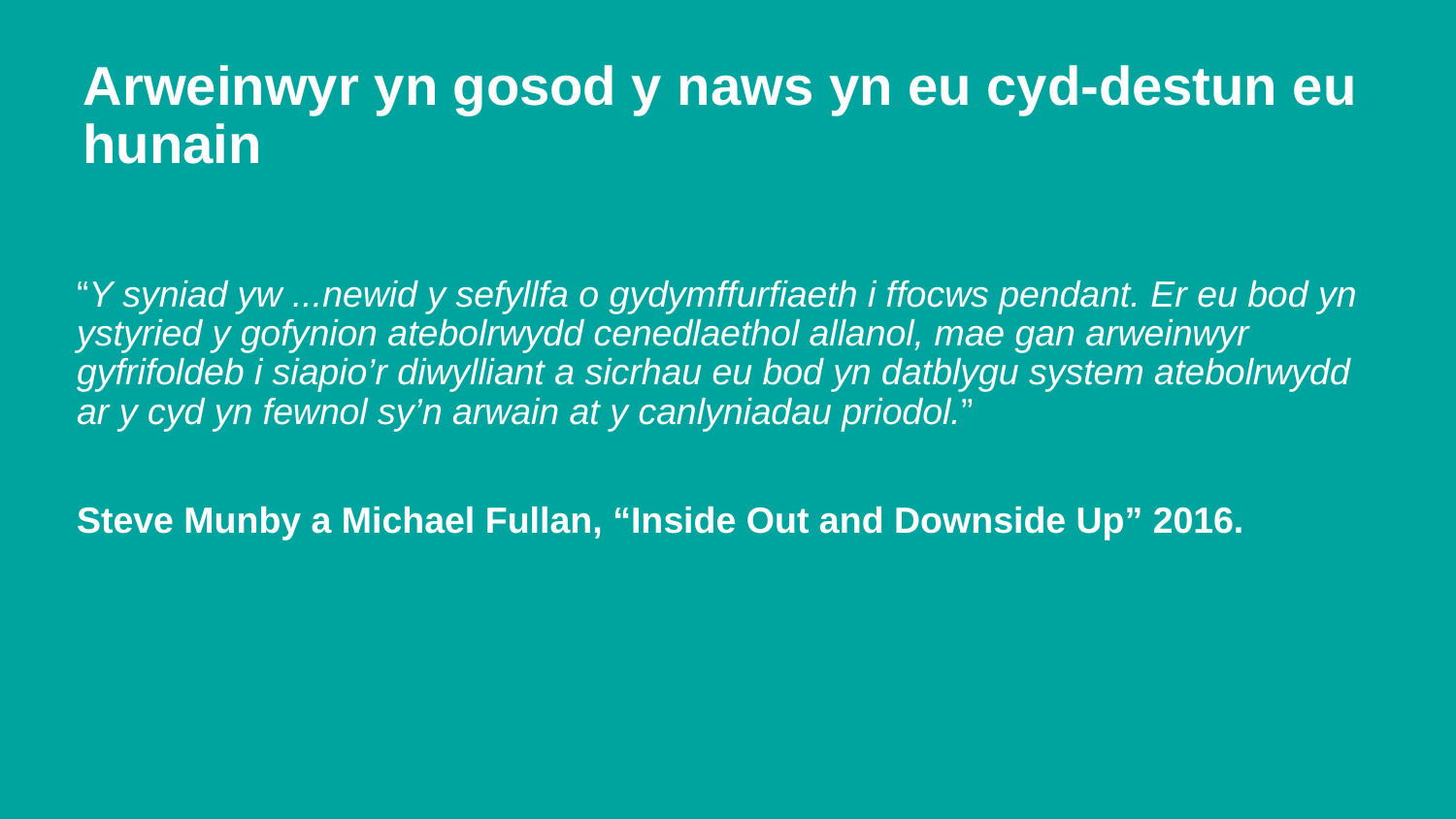

# Arweinwyr yn gosod y naws yn eu cyd-destun eu hunain
“Y syniad yw ...newid y sefyllfa o gydymffurfiaeth i ffocws pendant. Er eu bod yn ystyried y gofynion atebolrwydd cenedlaethol allanol, mae gan arweinwyr gyfrifoldeb i siapio’r diwylliant a sicrhau eu bod yn datblygu system atebolrwydd ar y cyd yn fewnol sy’n arwain at y canlyniadau priodol.”

Steve Munby a Michael Fullan, “Inside Out and Downside Up” 2016.